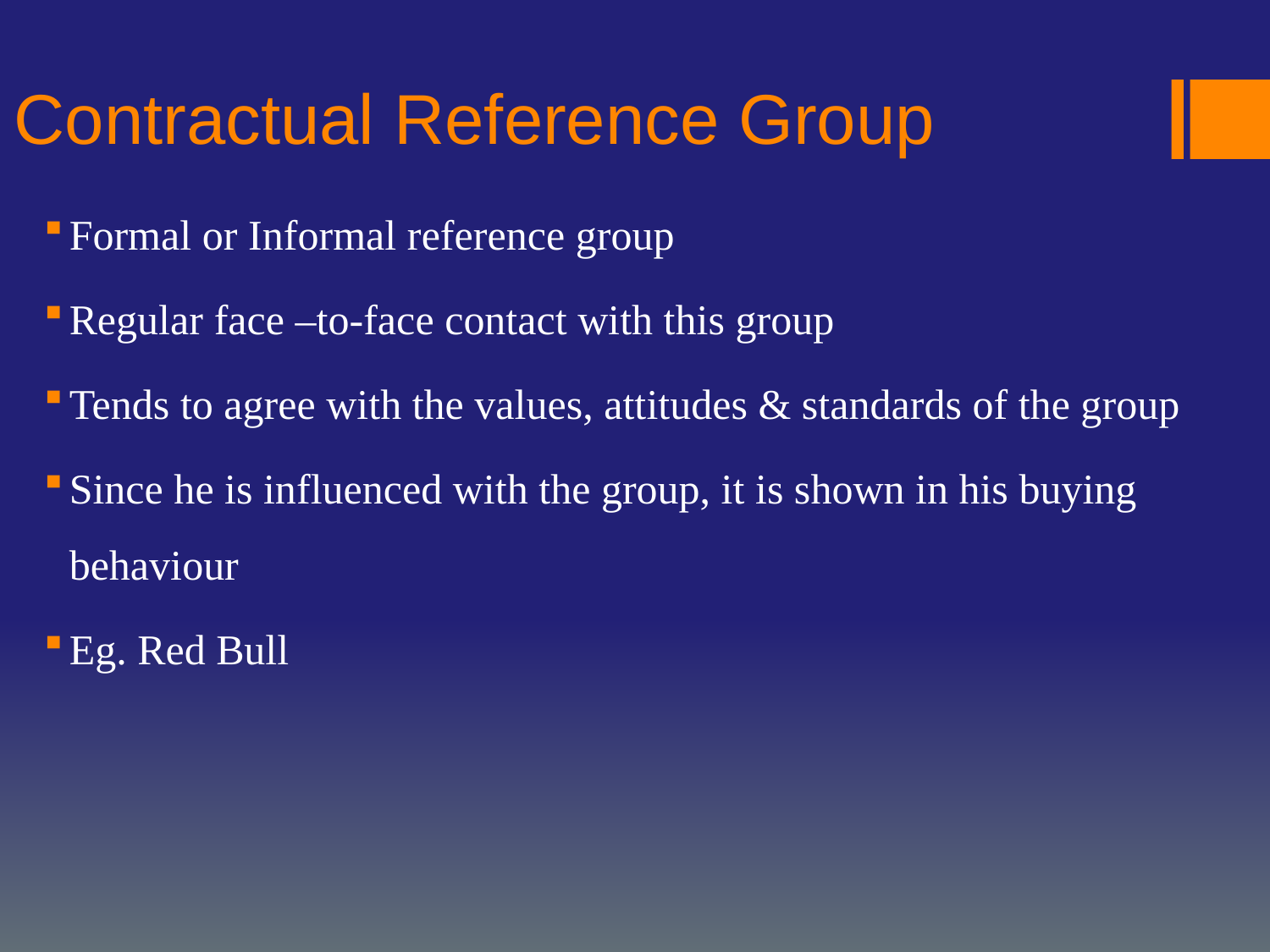

# Contractual Reference Group
Formal or Informal reference group
Regular face –to-face contact with this group
Tends to agree with the values, attitudes & standards of the group
Since he is influenced with the group, it is shown in his buying behaviour
Eg. Red Bull